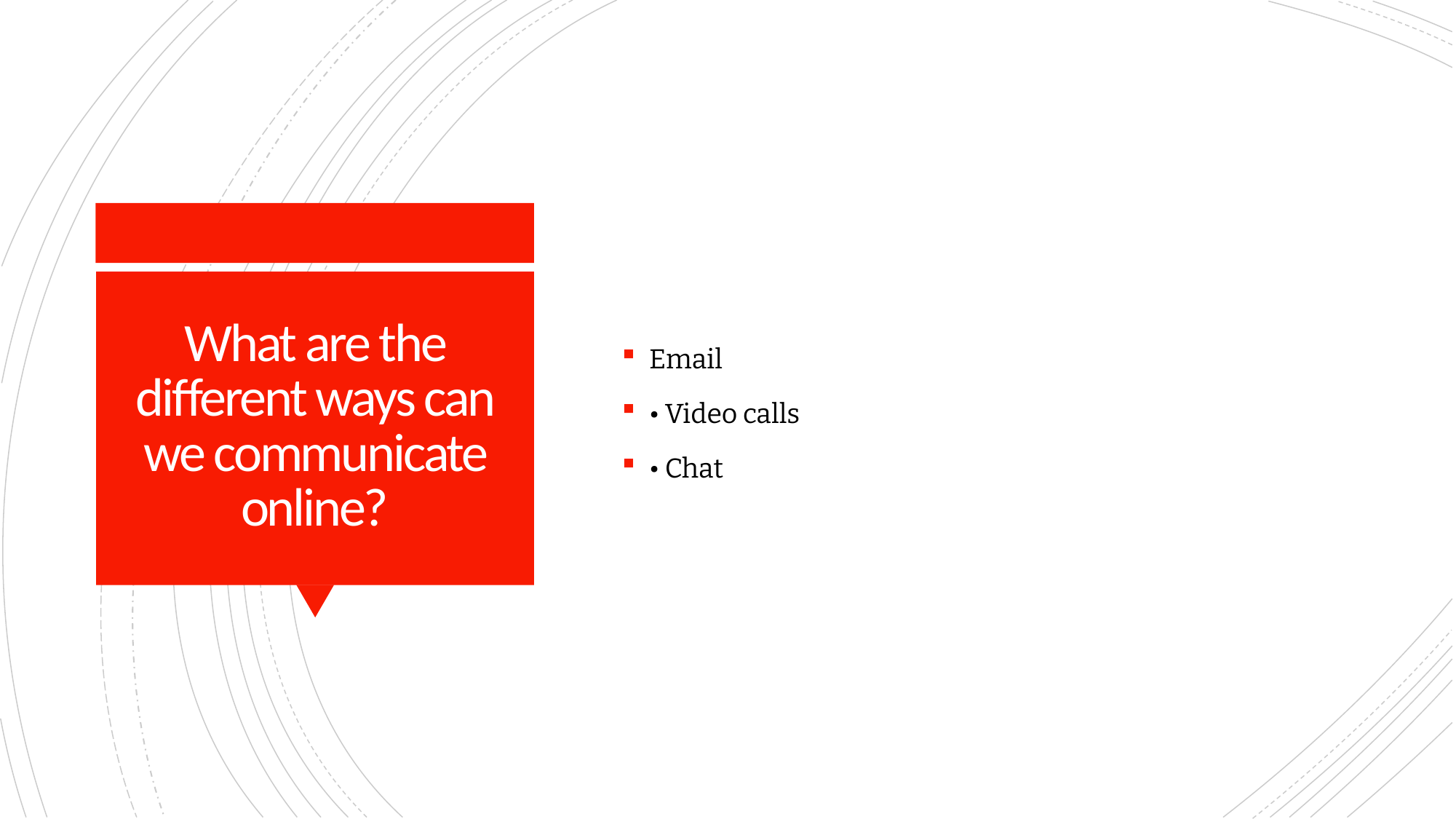

Email
• Video calls
• Chat
# What are the different ways can we communicate online?